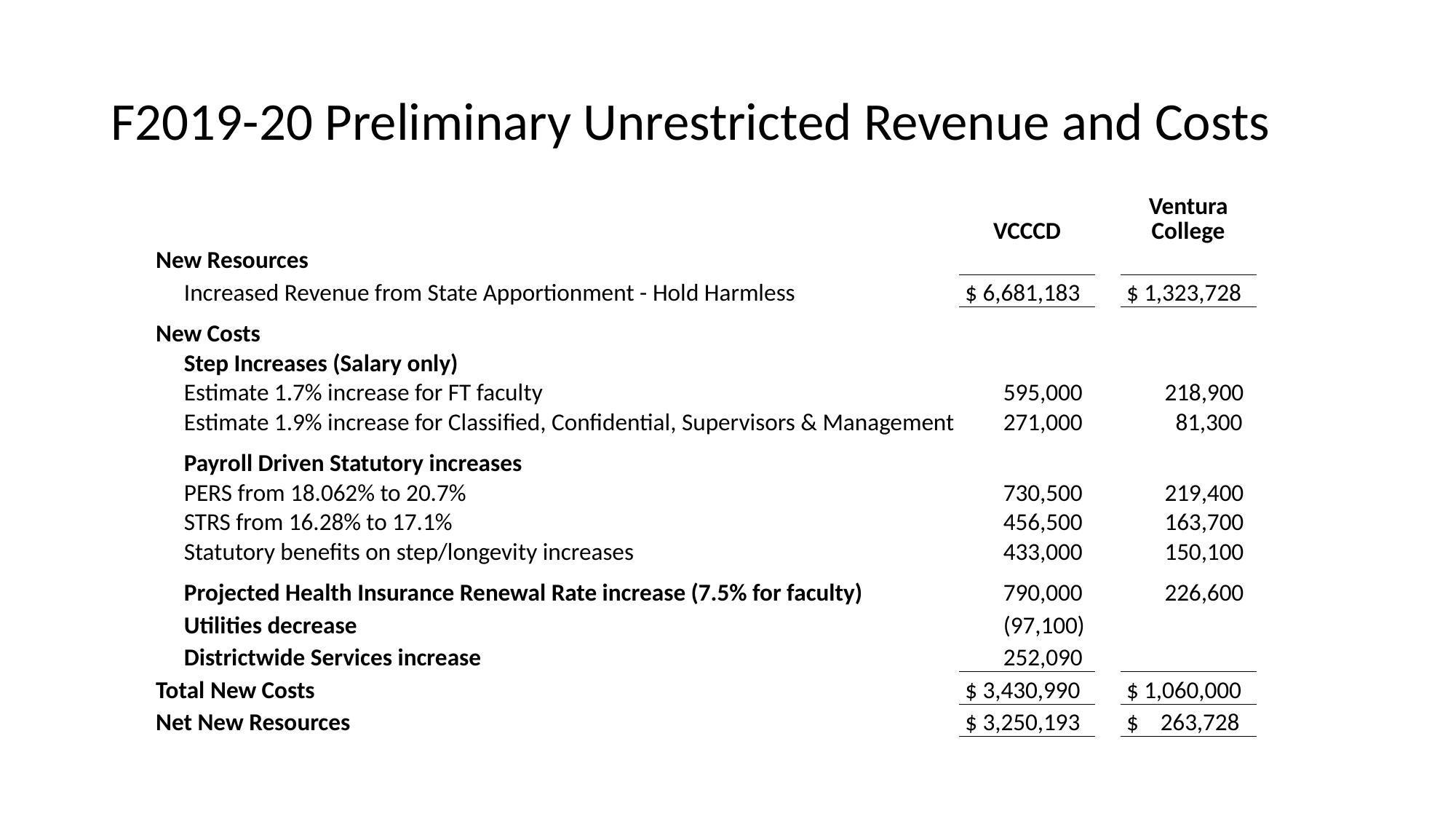

# F2019-20 Preliminary Unrestricted Revenue and Costs
|  |  | VCCCD |  | Ventura College |
| --- | --- | --- | --- | --- |
| New Resources |  |  |  |  |
|  | Increased Revenue from State Apportionment - Hold Harmless | $ 6,681,183 |  | $ 1,323,728 |
| New Costs |  |  |  |  |
|  | Step Increases (Salary only) |  |  |  |
|  | Estimate 1.7% increase for FT faculty | 595,000 |  | 218,900 |
|  | Estimate 1.9% increase for Classified, Confidential, Supervisors & Management | 271,000 |  | 81,300 |
|  | Payroll Driven Statutory increases |  |  |  |
|  | PERS from 18.062% to 20.7% | 730,500 |  | 219,400 |
|  | STRS from 16.28% to 17.1% | 456,500 |  | 163,700 |
|  | Statutory benefits on step/longevity increases | 433,000 |  | 150,100 |
|  | Projected Health Insurance Renewal Rate increase (7.5% for faculty) | 790,000 |  | 226,600 |
|  | Utilities decrease | (97,100) |  |  |
|  | Districtwide Services increase | 252,090 |  |  |
| Total New Costs |  | $ 3,430,990 |  | $ 1,060,000 |
| Net New Resources |  | $ 3,250,193 |  | $ 263,728 |